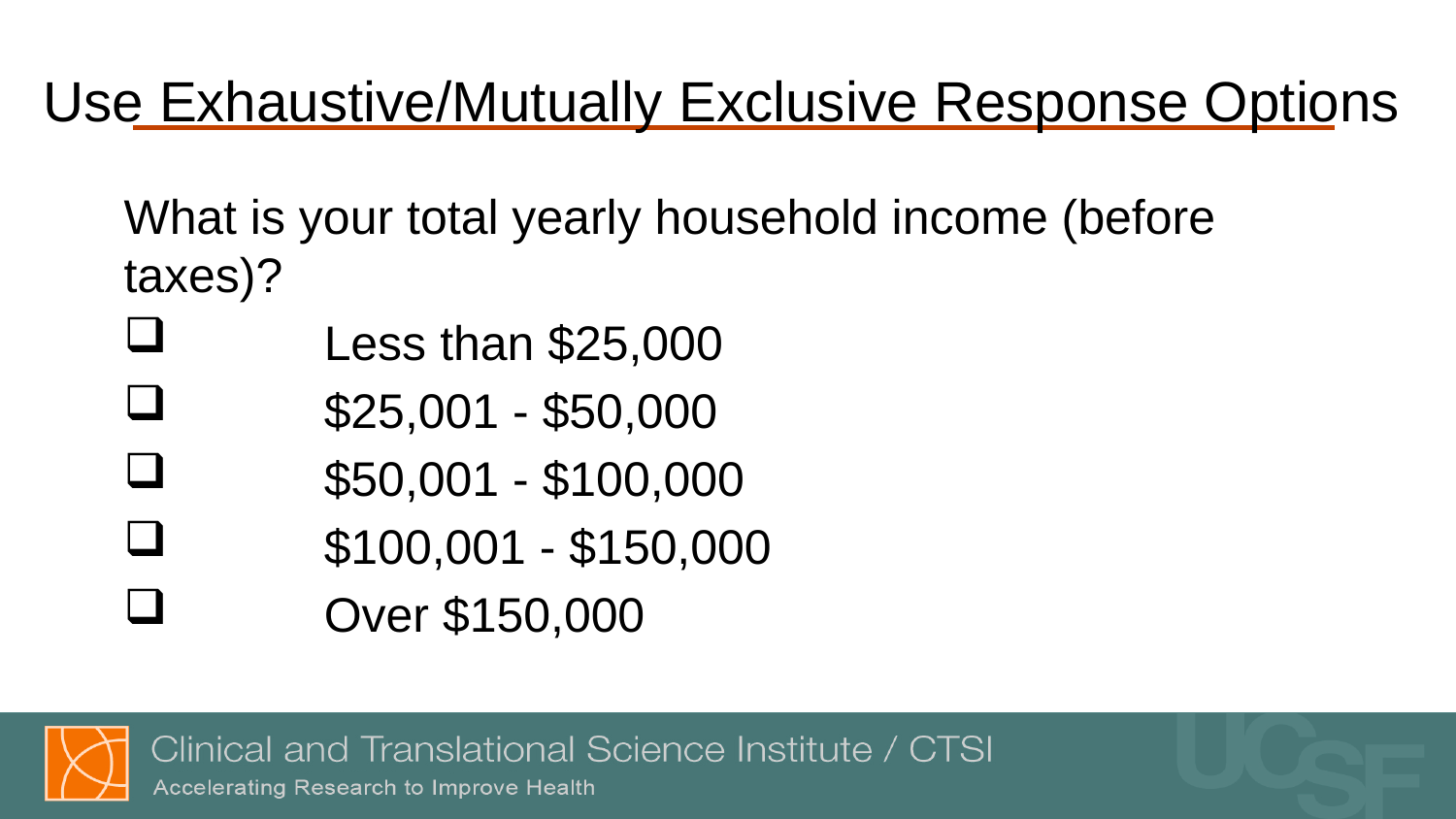

# Use Exhaustive/Mutually Exclusive Response Options
What is your total yearly household income (before taxes)?
	Less than $25,000
	$25,001 - $50,000
	$50,001 - $100,000
	$100,001 - $150,000
	Over $150,000